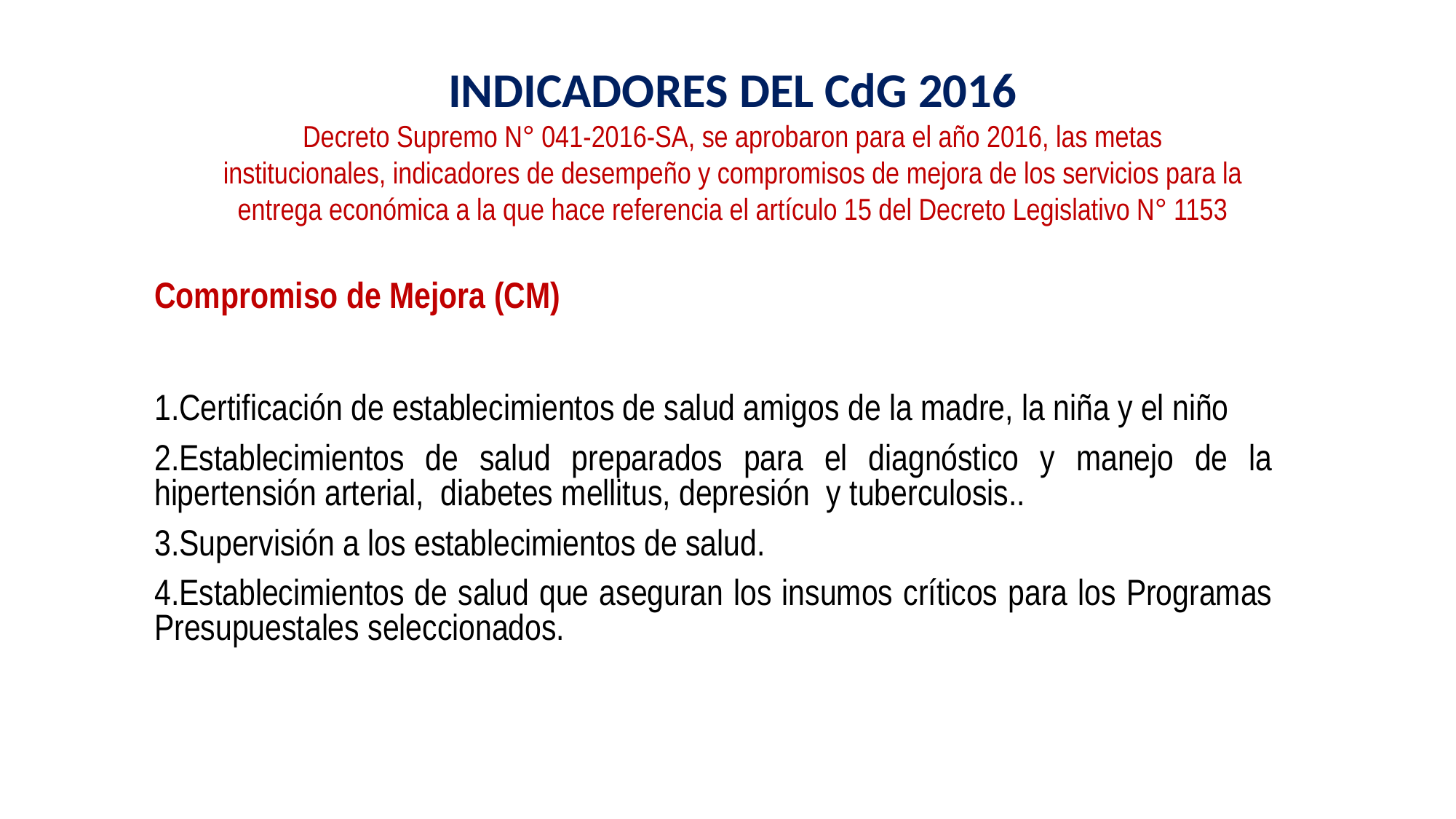

INDICADORES DEL CdG 2016
Decreto Supremo N° 041-2016-SA, se aprobaron para el año 2016, las metas
institucionales, indicadores de desempeño y compromisos de mejora de los servicios para la entrega económica a la que hace referencia el artículo 15 del Decreto Legislativo N° 1153

Compromiso de Mejora (CM)

1.Certificación de establecimientos de salud amigos de la madre, la niña y el niño
2.Establecimientos de salud preparados para el diagnóstico y manejo de la hipertensión arterial,  diabetes mellitus, depresión  y tuberculosis..
3.Supervisión a los establecimientos de salud.
4.Establecimientos de salud que aseguran los insumos críticos para los Programas Presupuestales seleccionados.